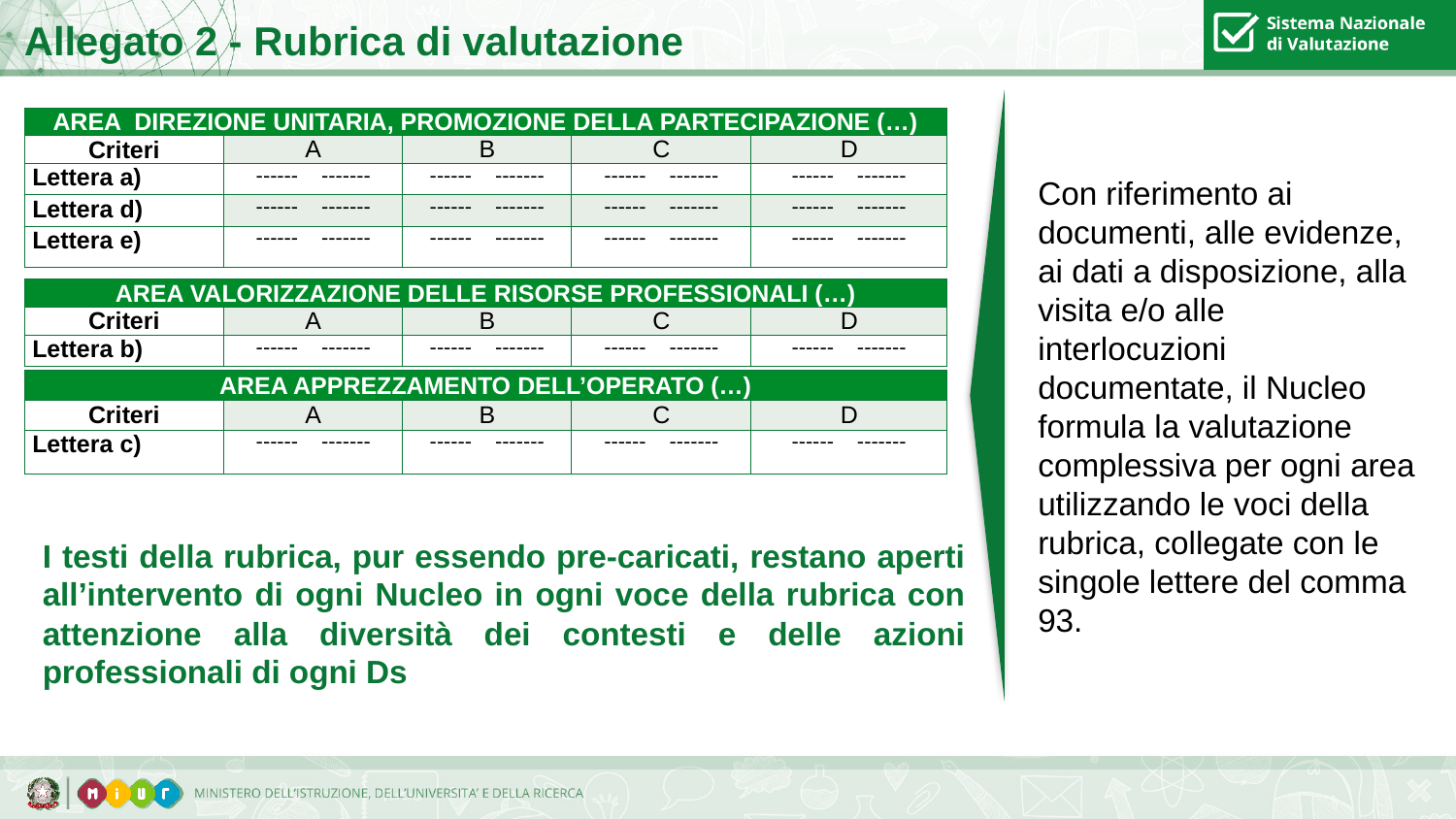

Allegato 2 - Rubrica di valutazione
| AREA DIREZIONE UNITARIA, PROMOZIONE DELLA PARTECIPAZIONE (…) |  |  |  |  |
| --- | --- | --- | --- | --- |
| Criteri | A | B | C | D |
| Lettera a) | ------ ------- | ------ ------- | ------ ------- | ------ ------- |
| Lettera d) | ------ ------- | ------ ------- | ------ ------- | ------ ------- |
| Lettera e) | ------ ------- | ------ ------- | ------ ------- | ------ ------- |
Con riferimento ai documenti, alle evidenze, ai dati a disposizione, alla visita e/o alle interlocuzioni documentate, il Nucleo formula la valutazione complessiva per ogni area utilizzando le voci della rubrica, collegate con le singole lettere del comma 93.
| AREA VALORIZZAZIONE DELLE RISORSE PROFESSIONALI (…) |  |  |  |  |
| --- | --- | --- | --- | --- |
| Criteri | A | B | C | D |
| Lettera b) | ------ ------- | ------ ------- | ------ ------- | ------ ------- |
| AREA APPREZZAMENTO DELL’OPERATO (…) |  |  |  |  |
| --- | --- | --- | --- | --- |
| Criteri | A | B | C | D |
| Lettera c) | ------ ------- | ------ ------- | ------ ------- | ------ ------- |

I testi della rubrica, pur essendo pre-caricati, restano aperti all’intervento di ogni Nucleo in ogni voce della rubrica con attenzione alla diversità dei contesti e delle azioni professionali di ogni Ds